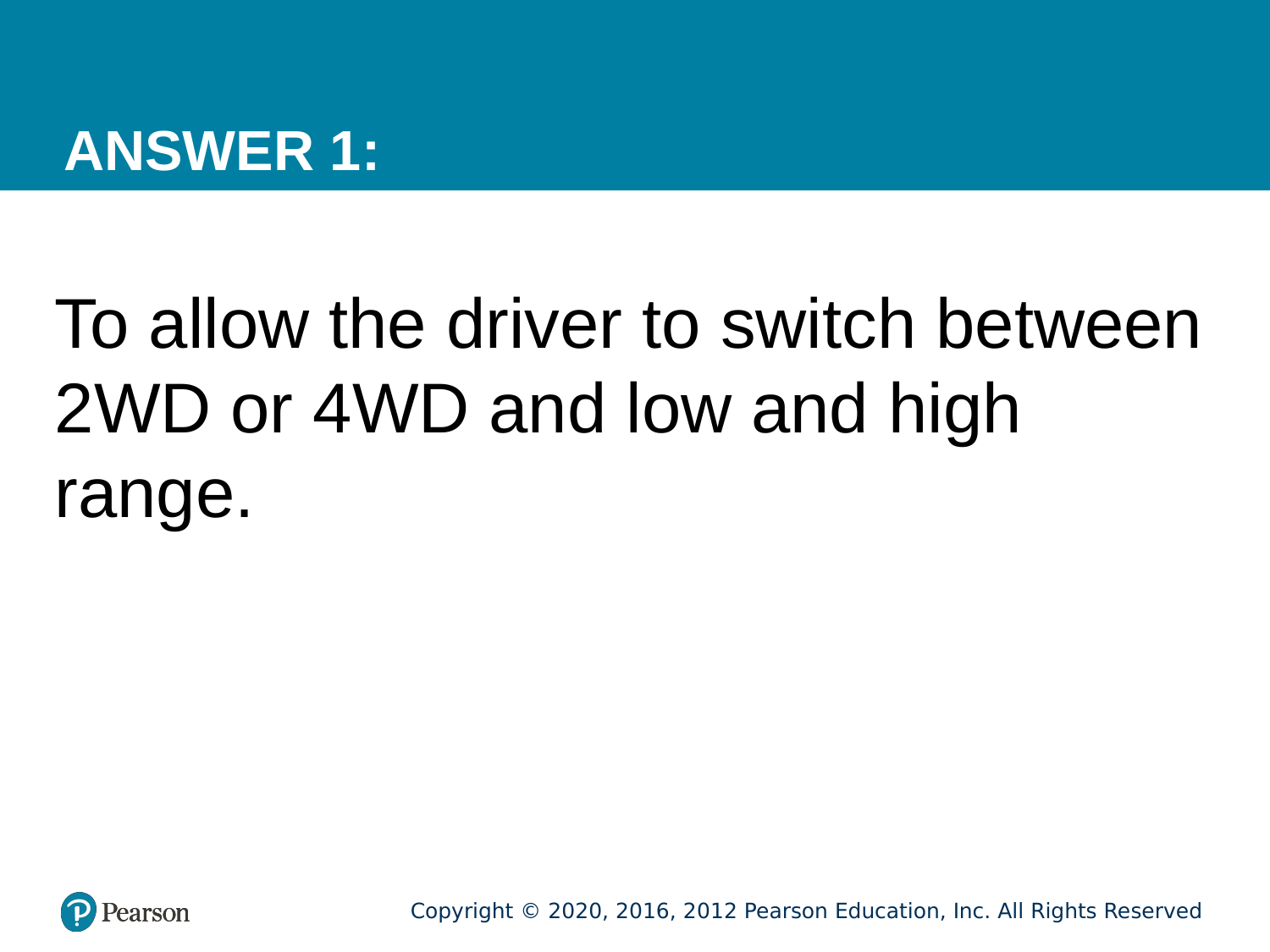

# ANSWER 1:
To allow the driver to switch between 2WD or 4WD and low and high range.